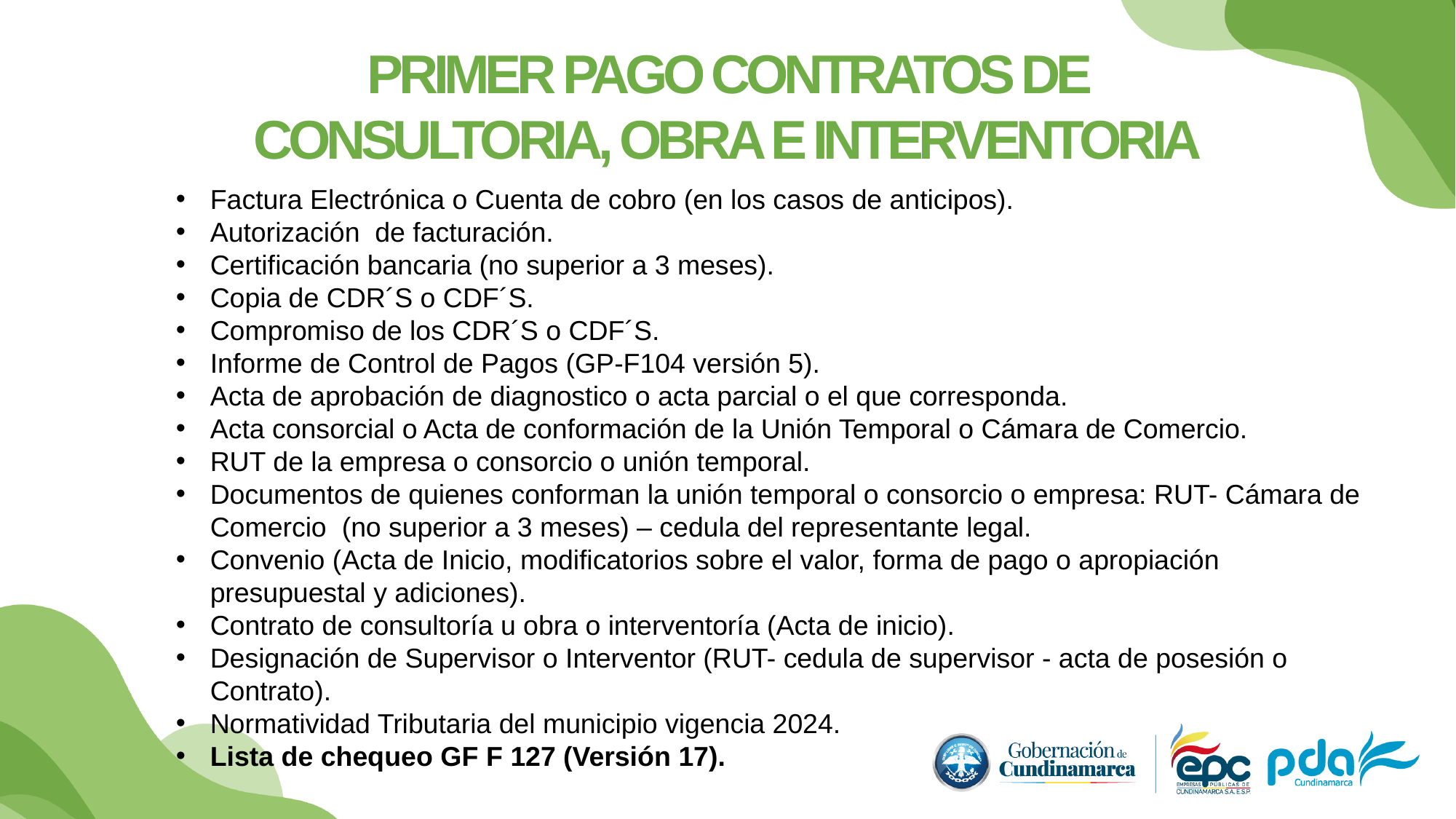

PRIMER PAGO CONTRATOS DE CONSULTORIA, OBRA E INTERVENTORIA
Factura Electrónica o Cuenta de cobro (en los casos de anticipos).
Autorización  de facturación.
Certificación bancaria (no superior a 3 meses).
Copia de CDR´S o CDF´S.
Compromiso de los CDR´S o CDF´S.
Informe de Control de Pagos (GP-F104 versión 5).
Acta de aprobación de diagnostico o acta parcial o el que corresponda.
Acta consorcial o Acta de conformación de la Unión Temporal o Cámara de Comercio.
RUT de la empresa o consorcio o unión temporal.
Documentos de quienes conforman la unión temporal o consorcio o empresa: RUT- Cámara de Comercio  (no superior a 3 meses) – cedula del representante legal.
Convenio (Acta de Inicio, modificatorios sobre el valor, forma de pago o apropiación presupuestal y adiciones).
Contrato de consultoría u obra o interventoría (Acta de inicio).
Designación de Supervisor o Interventor (RUT- cedula de supervisor - acta de posesión o Contrato).
Normatividad Tributaria del municipio vigencia 2024.
Lista de chequeo GF F 127 (Versión 17).